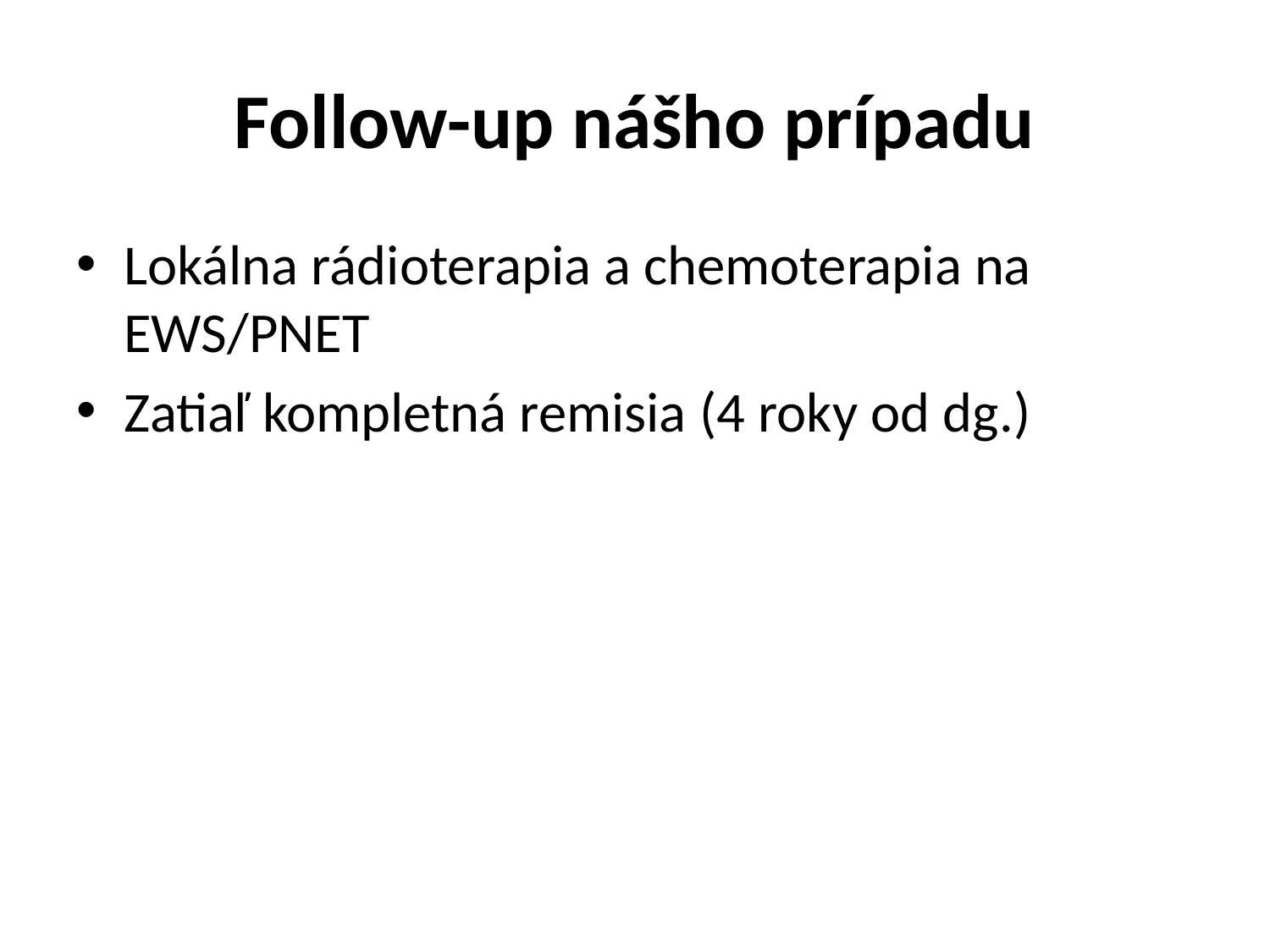

# Follow-up nášho prípadu
Lokálna rádioterapia a chemoterapia na EWS/PNET
Zatiaľ kompletná remisia (4 roky od dg.)